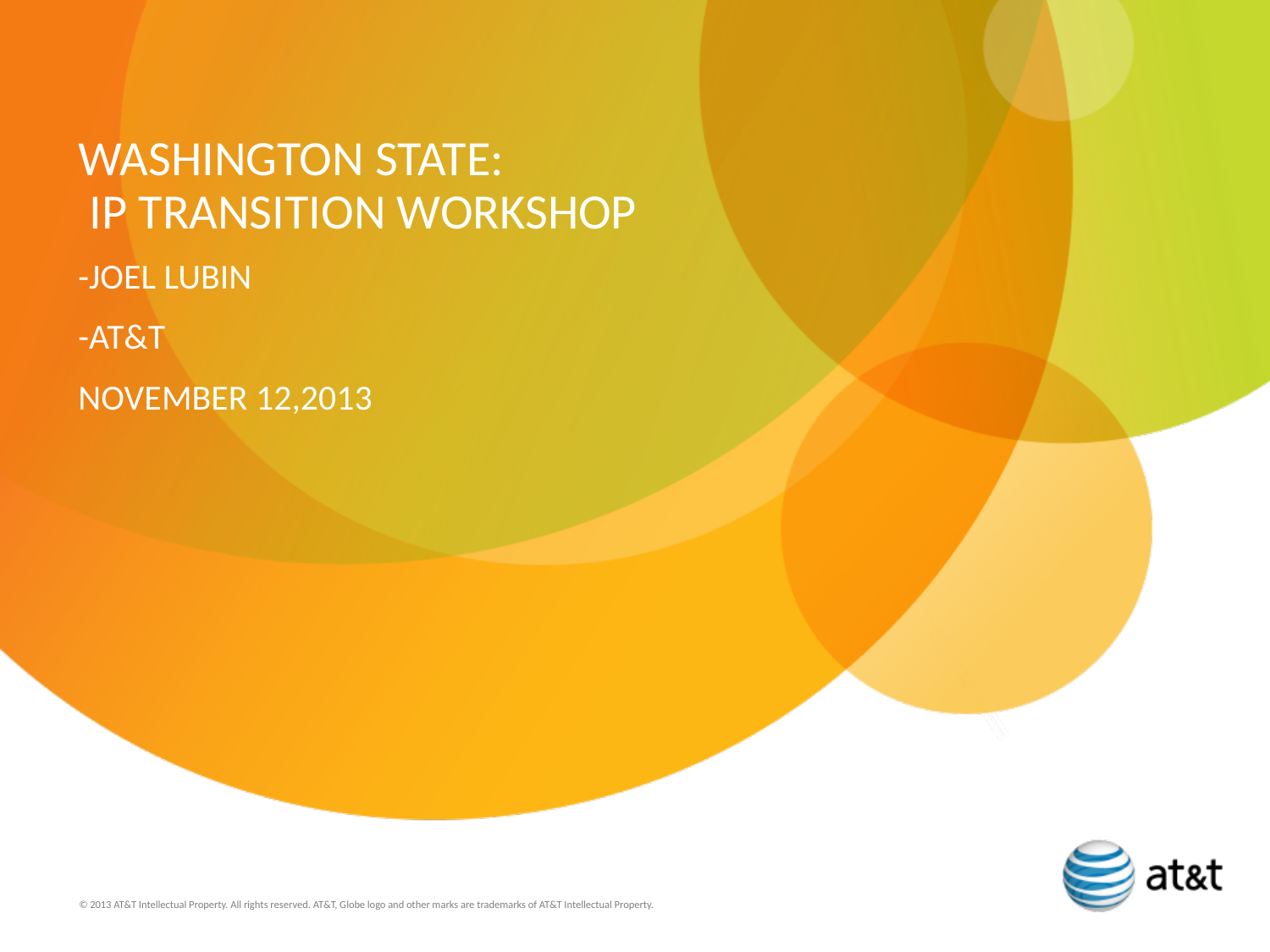

# WASHINGTON STATE: IP TRANSITION WORKSHOP
-JOEL LUBIN
-AT&T
NOVEMBER 12,2013
© 2013 AT&T Intellectual Property. All rights reserved. AT&T, Globe logo and other marks are trademarks of AT&T Intellectual Property.